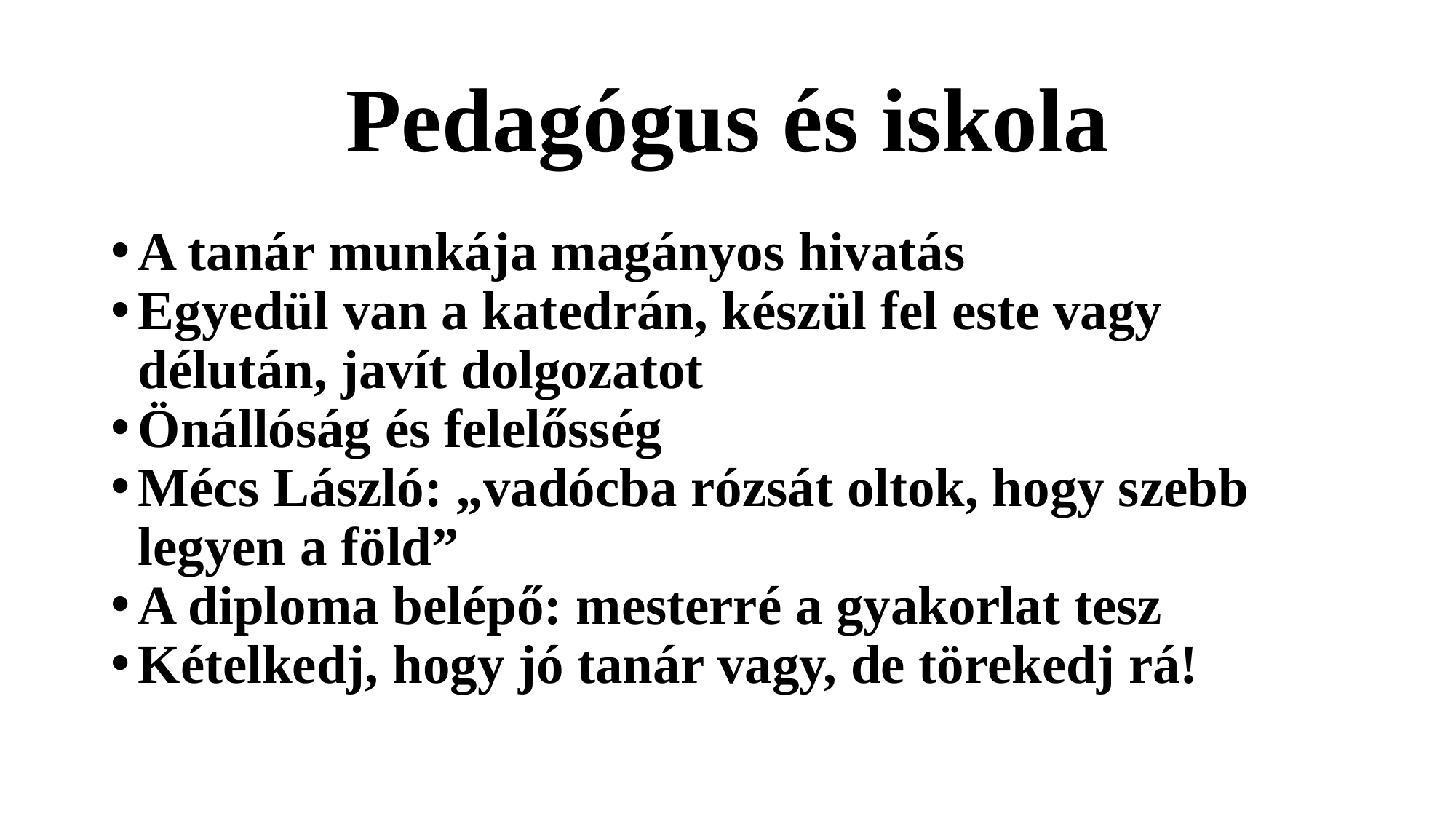

# Pedagógus és iskola
A tanár munkája magányos hivatás
Egyedül van a katedrán, készül fel este vagy délután, javít dolgozatot
Önállóság és felelősség
Mécs László: „vadócba rózsát oltok, hogy szebb legyen a föld”
A diploma belépő: mesterré a gyakorlat tesz
Kételkedj, hogy jó tanár vagy, de törekedj rá!